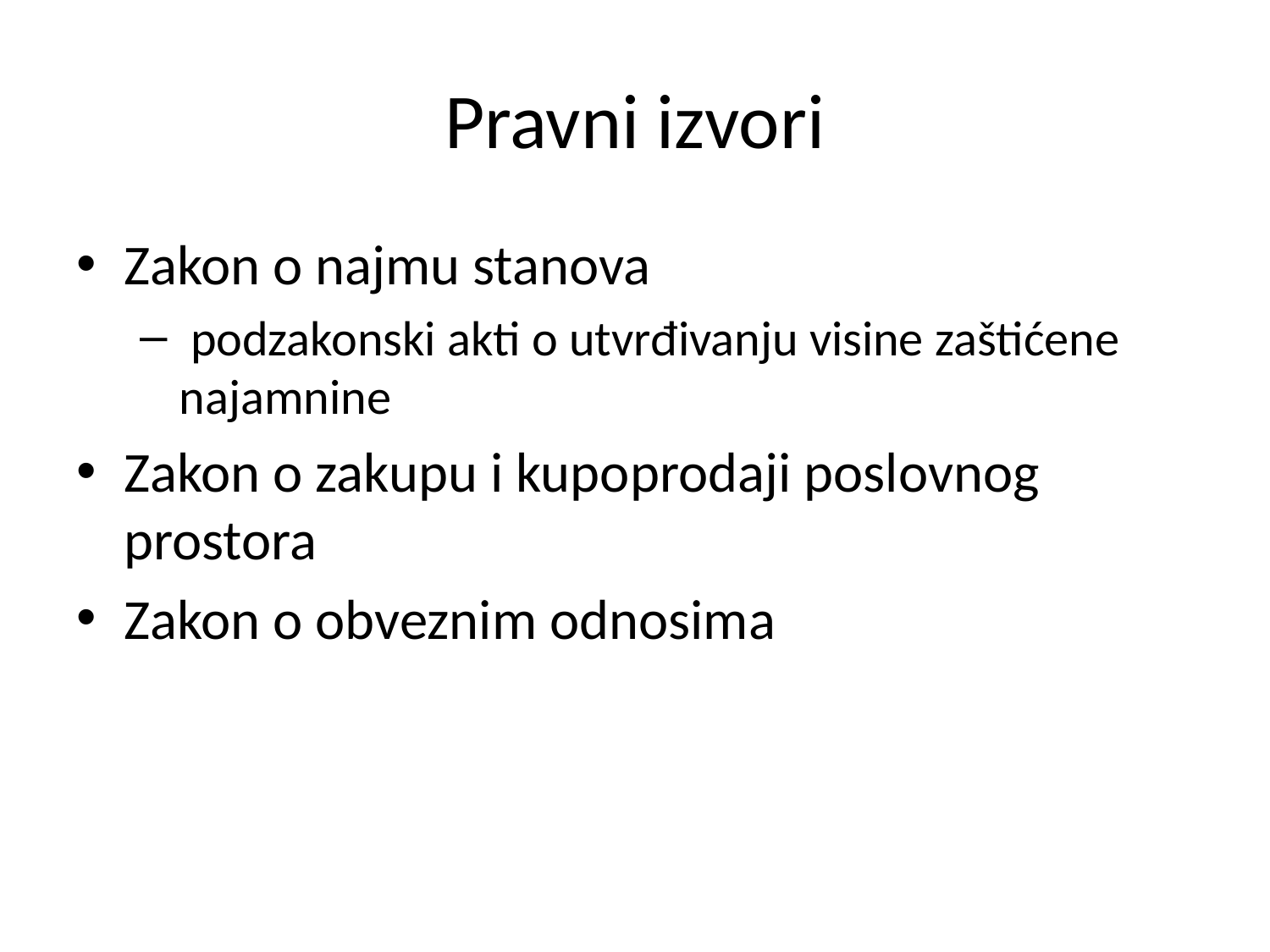

# Pravni izvori
Zakon o najmu stanova
 podzakonski akti o utvrđivanju visine zaštićene najamnine
Zakon o zakupu i kupoprodaji poslovnog prostora
Zakon o obveznim odnosima